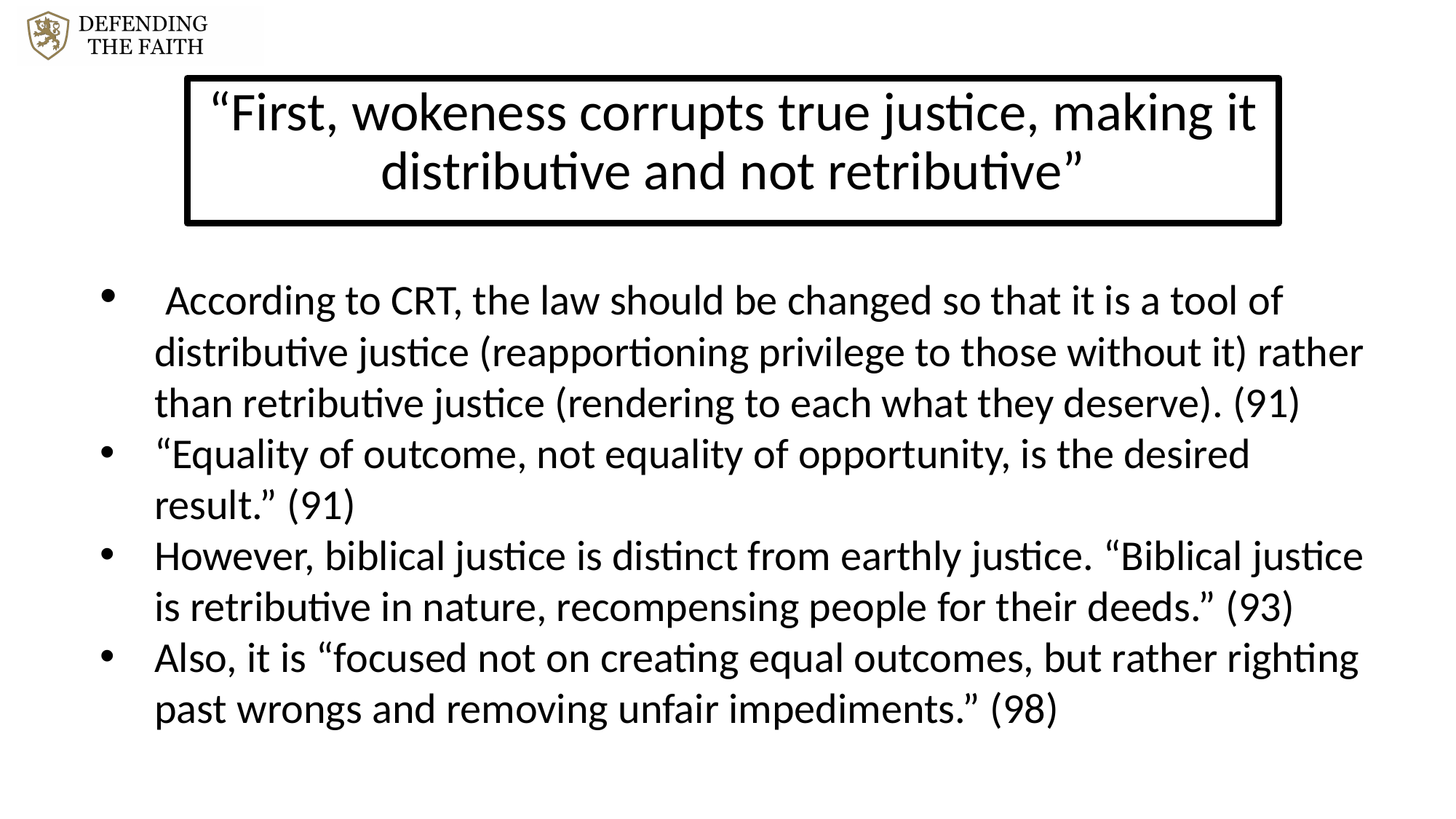

“First, wokeness corrupts true justice, making it distributive and not retributive”
 According to CRT, the law should be changed so that it is a tool of distributive justice (reapportioning privilege to those without it) rather than retributive justice (rendering to each what they deserve). (91)
“Equality of outcome, not equality of opportunity, is the desired result.” (91)
However, biblical justice is distinct from earthly justice. “Biblical justice is retributive in nature, recompensing people for their deeds.” (93)
Also, it is “focused not on creating equal outcomes, but rather righting past wrongs and removing unfair impediments.” (98)